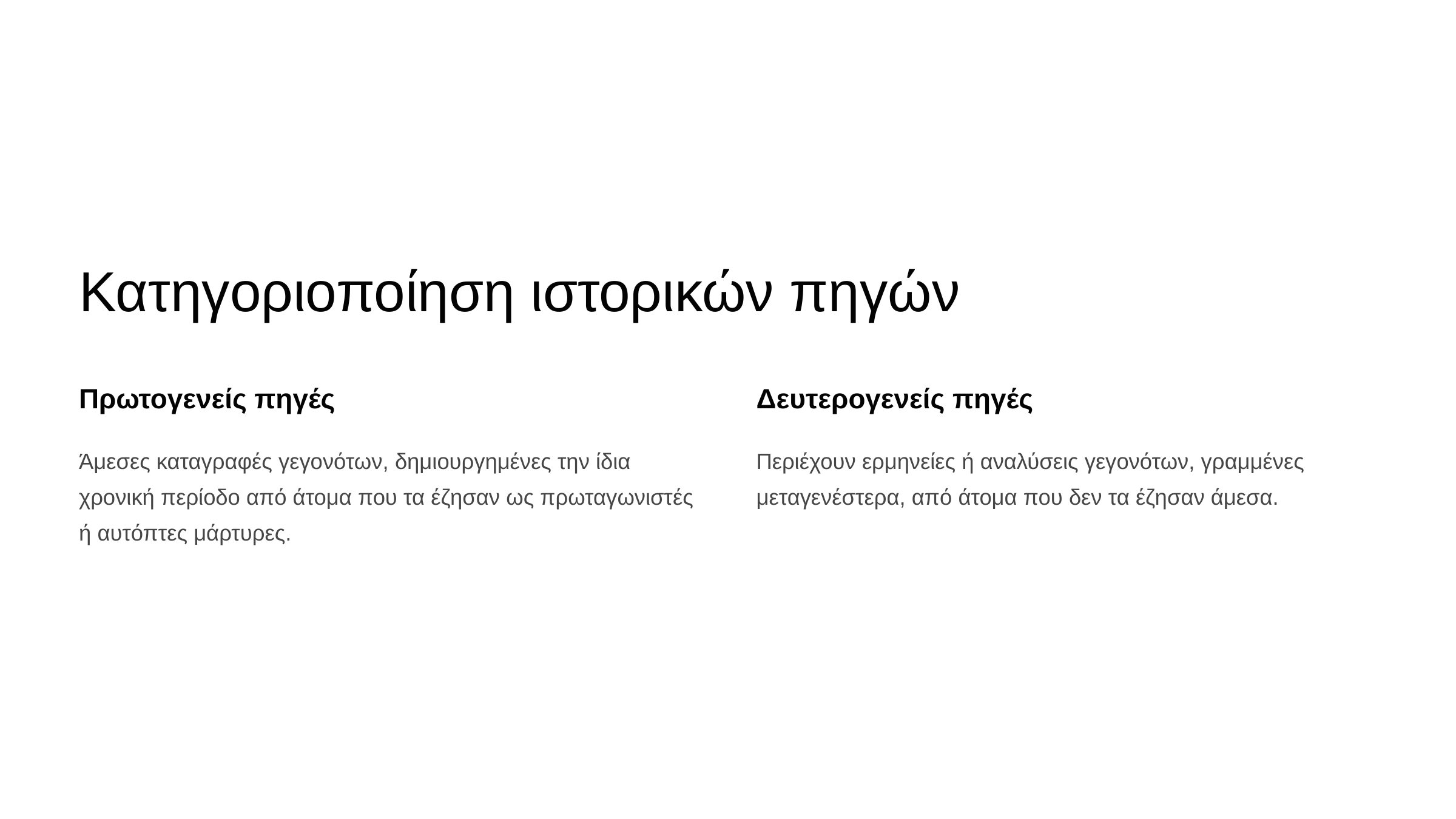

Κατηγοριοποίηση ιστορικών πηγών
Πρωτογενείς πηγές
Δευτερογενείς πηγές
Άμεσες καταγραφές γεγονότων, δημιουργημένες την ίδια χρονική περίοδο από άτομα που τα έζησαν ως πρωταγωνιστές ή αυτόπτες μάρτυρες.
Περιέχουν ερμηνείες ή αναλύσεις γεγονότων, γραμμένες μεταγενέστερα, από άτομα που δεν τα έζησαν άμεσα.